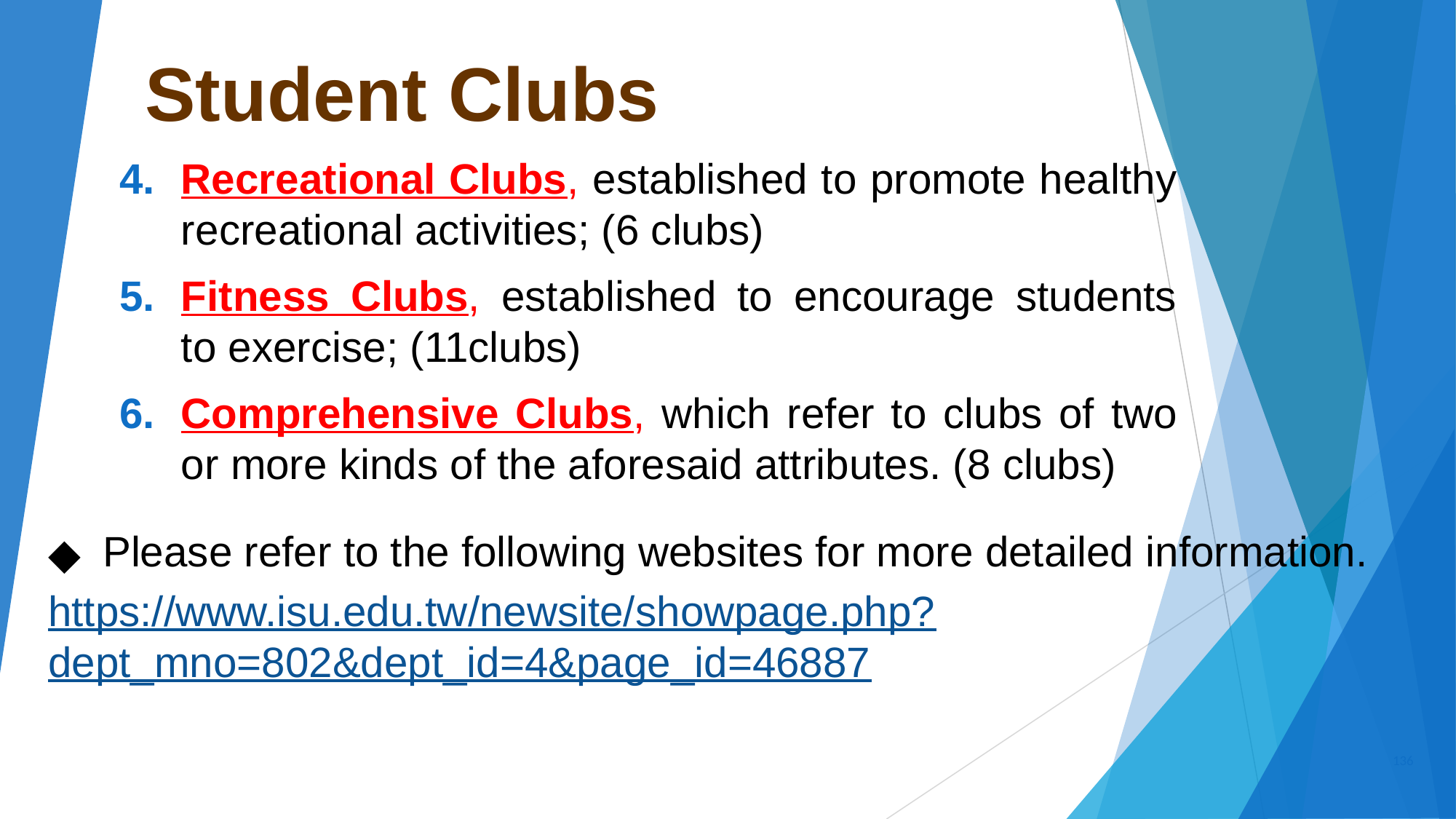

# Student Clubs
Recreational Clubs, established to promote healthy recreational activities; (6 clubs)
Fitness Clubs, established to encourage students to exercise; (11clubs)
Comprehensive Clubs, which refer to clubs of two or more kinds of the aforesaid attributes. (8 clubs)

Please refer to the following websites for more detailed information.
https://www.isu.edu.tw/newsite/showpage.php?dept_mno=802&dept_id=4&page_id=46887
136